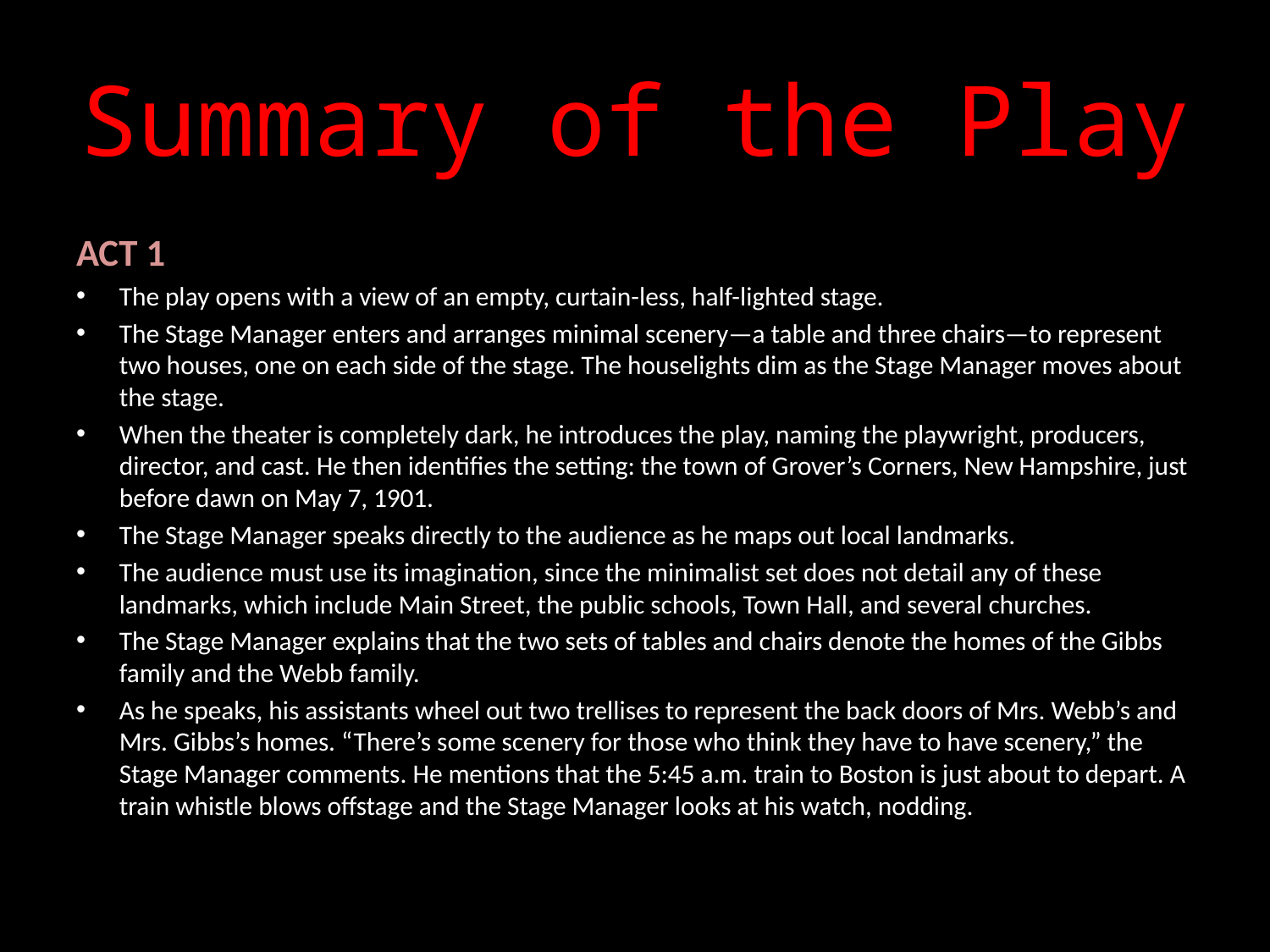

# Summary of the Play
ACT 1
The play opens with a view of an empty, curtain-less, half-lighted stage.
The Stage Manager enters and arranges minimal scenery—a table and three chairs—to represent two houses, one on each side of the stage. The houselights dim as the Stage Manager moves about the stage.
When the theater is completely dark, he introduces the play, naming the playwright, producers, director, and cast. He then identifies the setting: the town of Grover’s Corners, New Hampshire, just before dawn on May 7, 1901.
The Stage Manager speaks directly to the audience as he maps out local landmarks.
The audience must use its imagination, since the minimalist set does not detail any of these landmarks, which include Main Street, the public schools, Town Hall, and several churches.
The Stage Manager explains that the two sets of tables and chairs denote the homes of the Gibbs family and the Webb family.
As he speaks, his assistants wheel out two trellises to represent the back doors of Mrs. Webb’s and Mrs. Gibbs’s homes. “There’s some scenery for those who think they have to have scenery,” the Stage Manager comments. He mentions that the 5:45 a.m. train to Boston is just about to depart. A train whistle blows offstage and the Stage Manager looks at his watch, nodding.